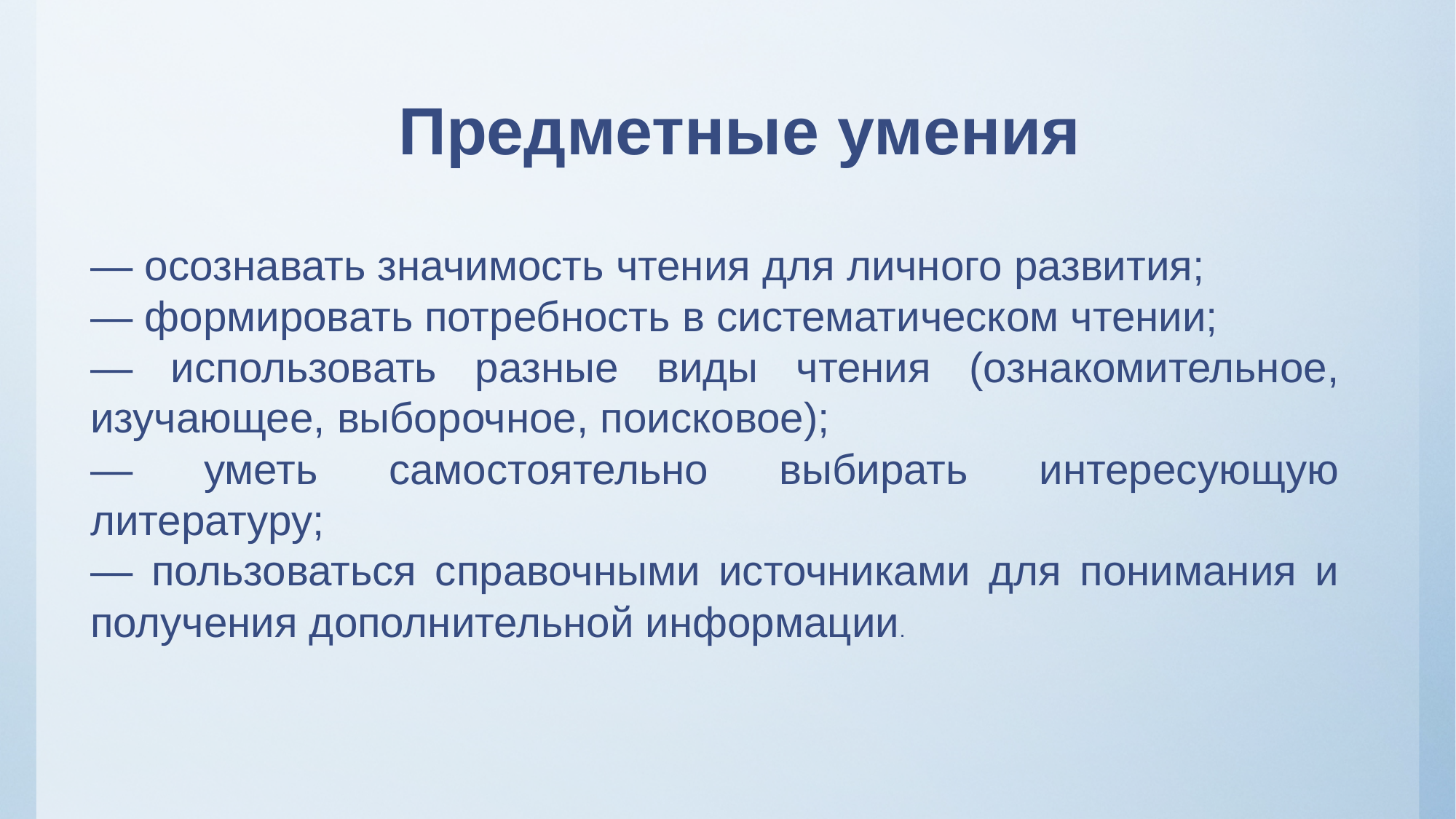

# Предметные умения
— осознавать значимость чтения для личного развития;
— формировать потребность в систематическом чтении;
— использовать разные виды чтения (ознакомительное, изучающее, выборочное, поисковое);
— уметь самостоятельно выбирать интересующую литературу;
— пользоваться справочными источниками для понимания и получения дополнительной информации.